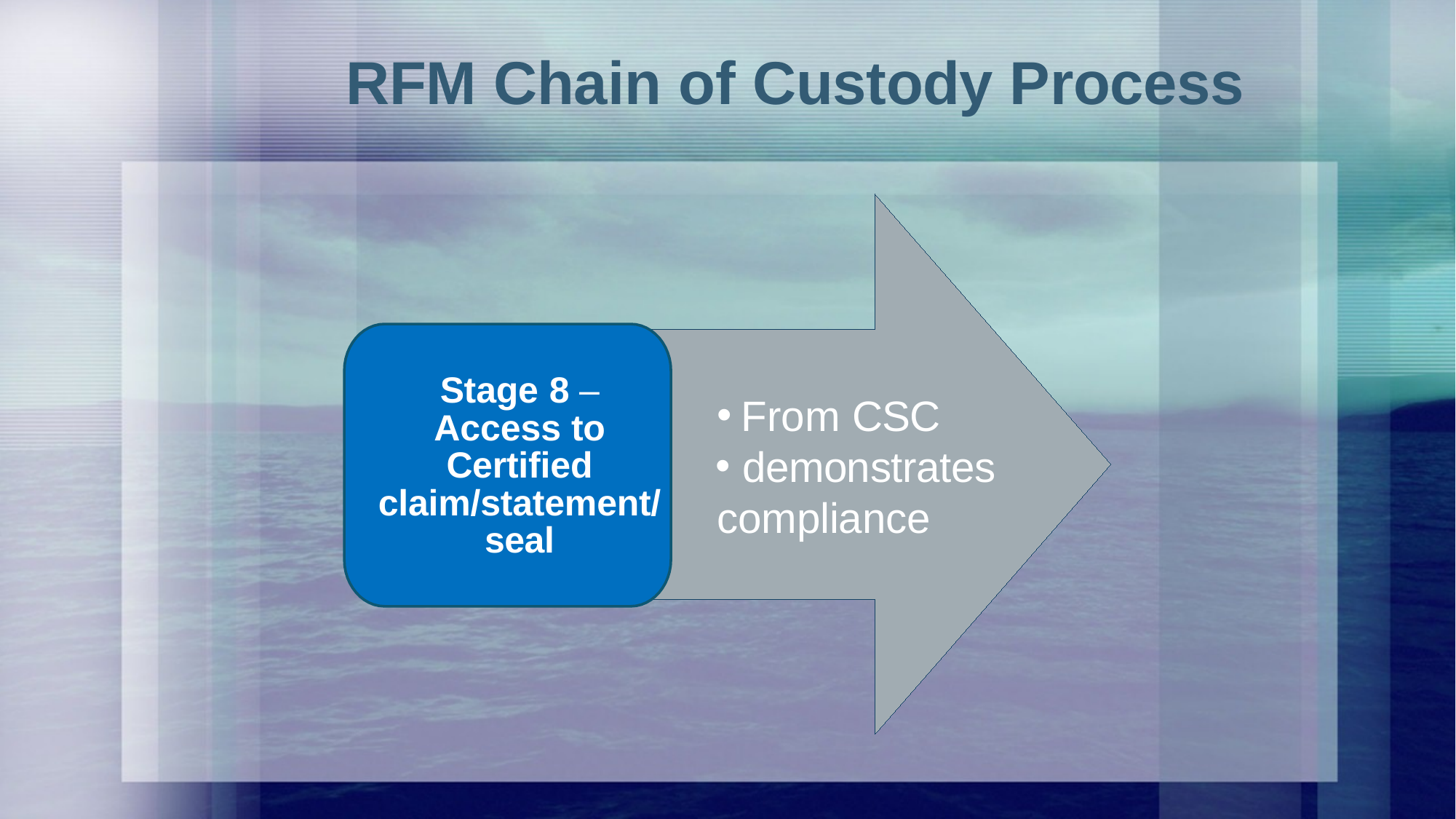

# RFM Chain of Custody Process

Stage	8 – Access to Certified claim/statement/ seal
From CSC
 demonstrates compliance